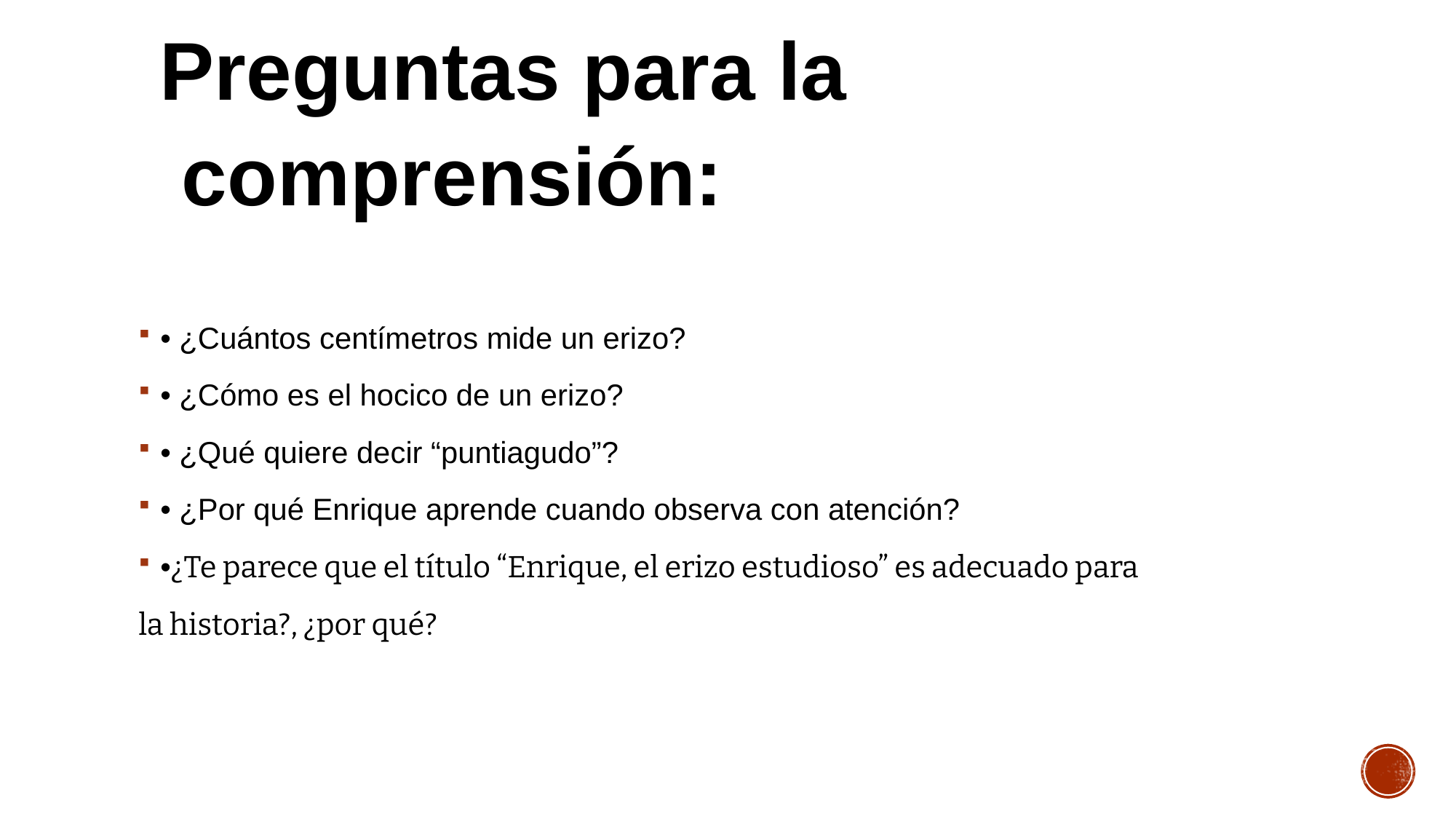

# Preguntas para la comprensión:

• ¿Cuántos centímetros mide un erizo?
• ¿Cómo es el hocico de un erizo?
• ¿Qué quiere decir “puntiagudo”?
• ¿Por qué Enrique aprende cuando observa con atención?
•¿Te parece que el título “Enrique, el erizo estudioso” es adecuado para
la historia?, ¿por qué?